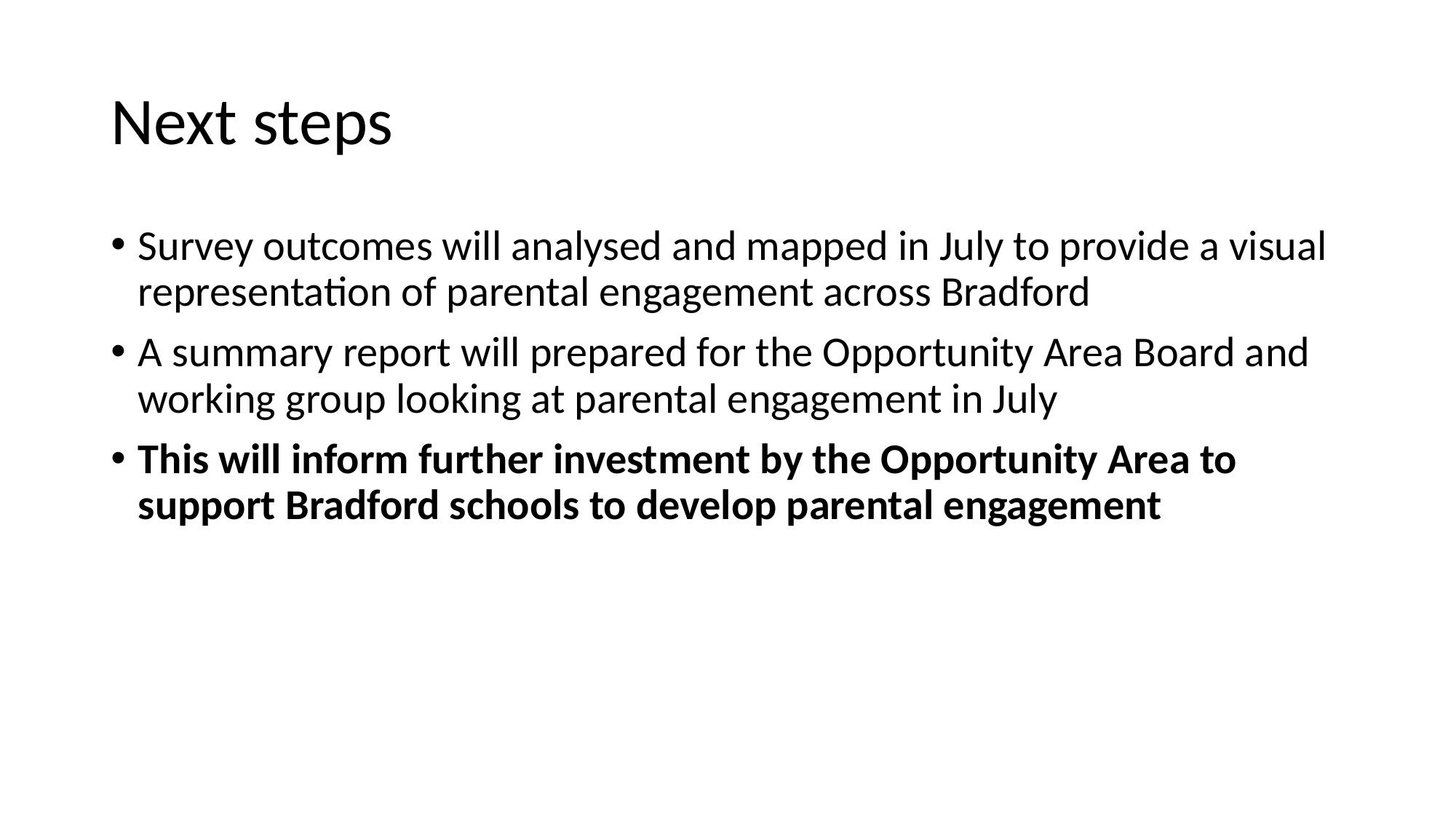

# Next steps
Survey outcomes will analysed and mapped in July to provide a visual representation of parental engagement across Bradford
A summary report will prepared for the Opportunity Area Board and working group looking at parental engagement in July
This will inform further investment by the Opportunity Area to support Bradford schools to develop parental engagement